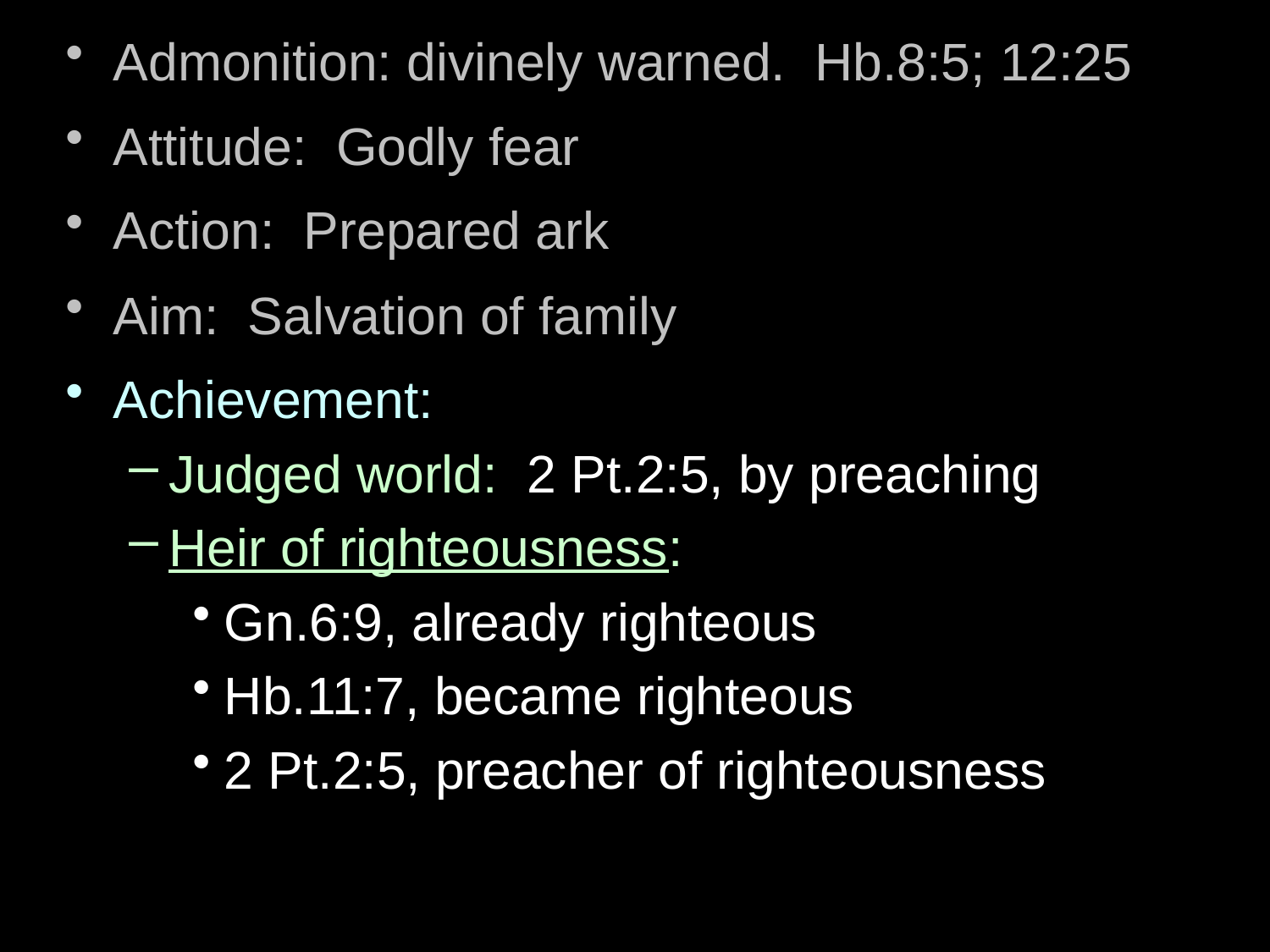

Admonition: divinely warned.  Hb.8:5; 12:25
Attitude:  Godly fear
Action:  Prepared ark
Aim:  Salvation of family
Achievement:
Judged world:  2 Pt.2:5, by preaching
Heir of righteousness:
Gn.6:9, already righteous
Hb.11:7, became righteous
2 Pt.2:5, preacher of righteousness